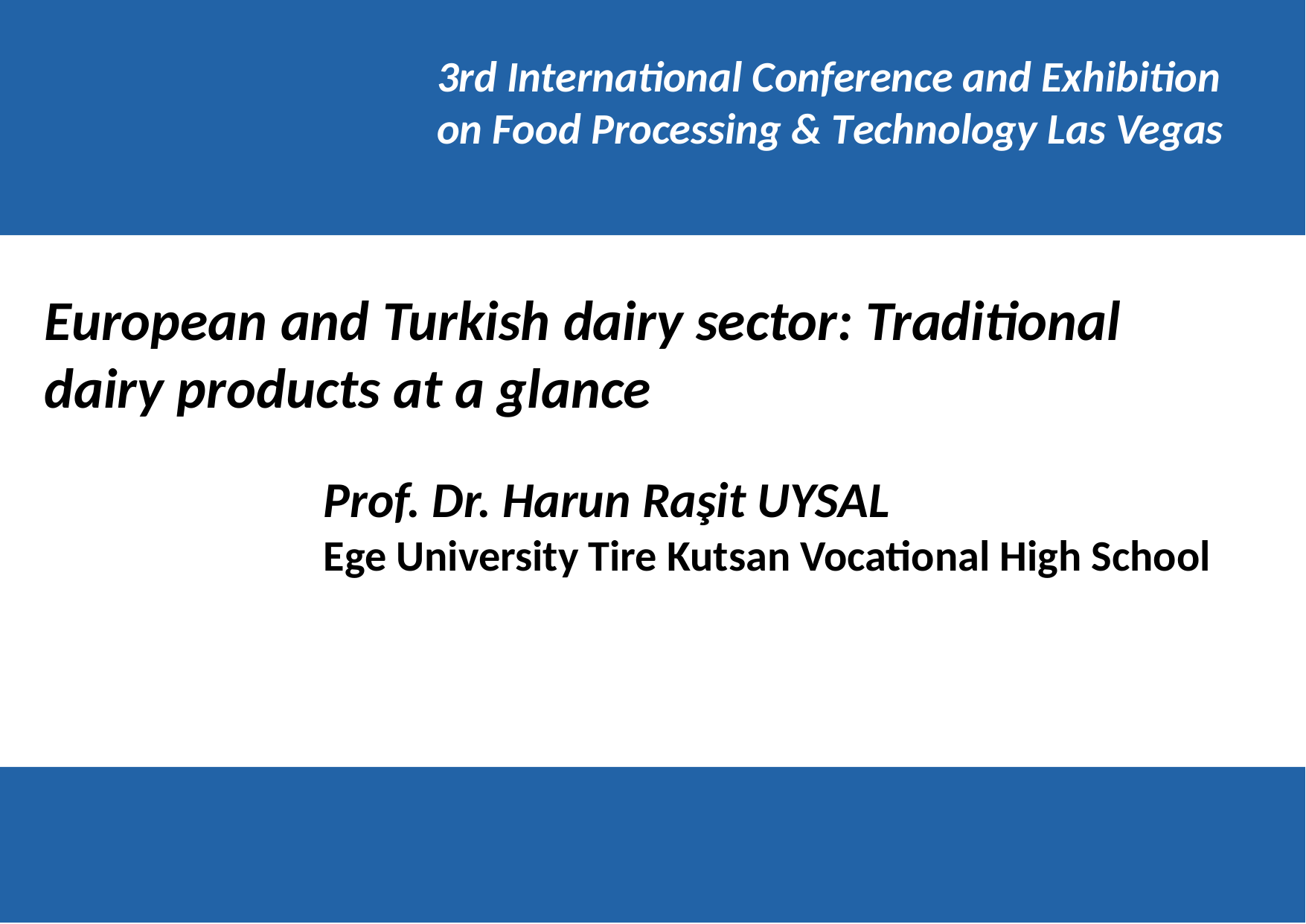

3rd International Conference and Exhibition on Food Processing & Technology Las Vegas
European and Turkish dairy sector: Traditional dairy products at a glance
Prof. Dr. Harun Raşit UYSAL
Ege University Tire Kutsan Vocational High School